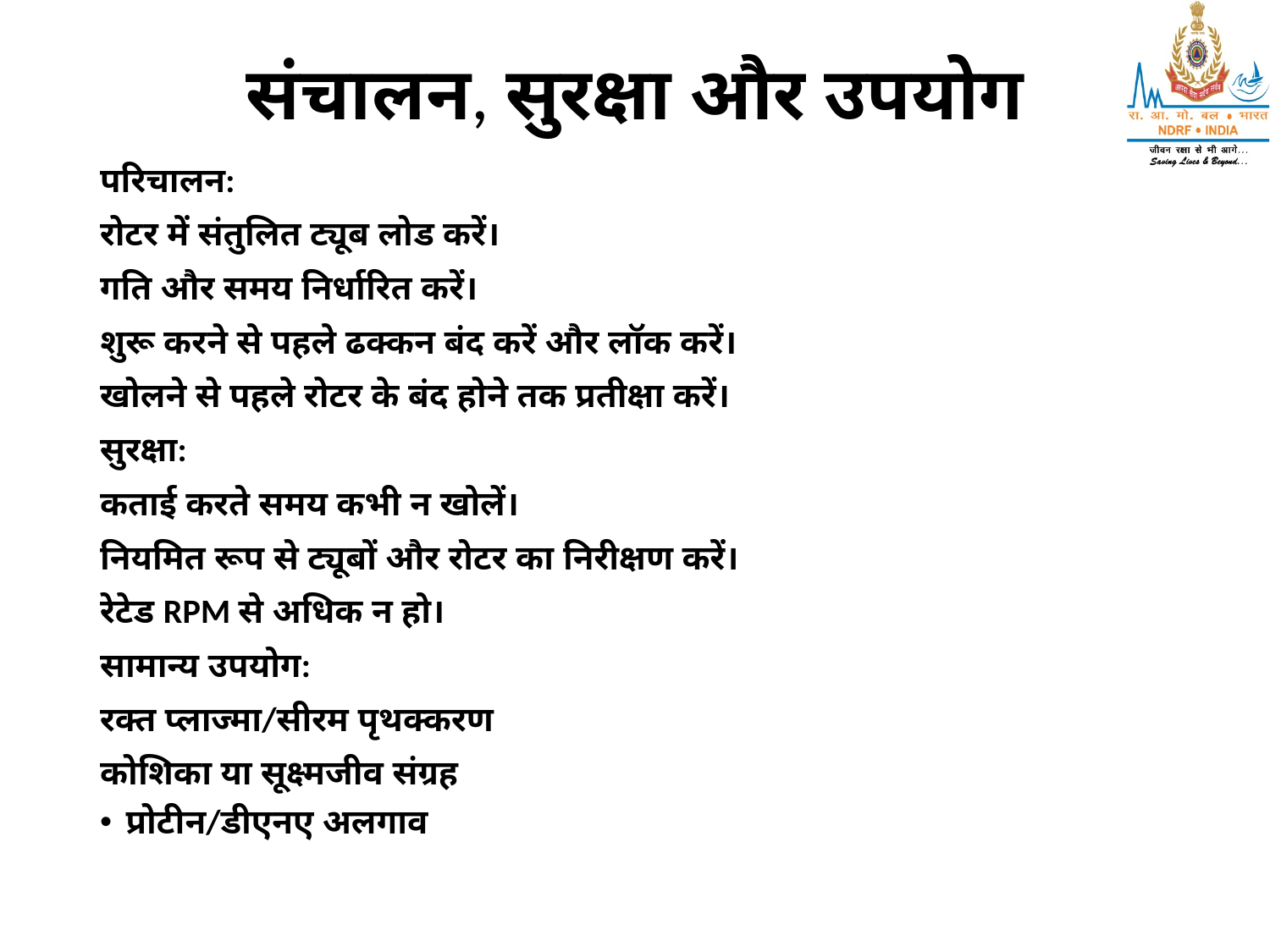

# संचालन, सुरक्षा और उपयोग
परिचालन:
रोटर में संतुलित ट्यूब लोड करें।
गति और समय निर्धारित करें।
शुरू करने से पहले ढक्कन बंद करें और लॉक करें।
खोलने से पहले रोटर के बंद होने तक प्रतीक्षा करें।
सुरक्षा:
कताई करते समय कभी न खोलें।
नियमित रूप से ट्यूबों और रोटर का निरीक्षण करें।
रेटेड RPM से अधिक न हो।
सामान्य उपयोग:
रक्त प्लाज्मा/सीरम पृथक्करण
कोशिका या सूक्ष्मजीव संग्रह
प्रोटीन/डीएनए अलगाव